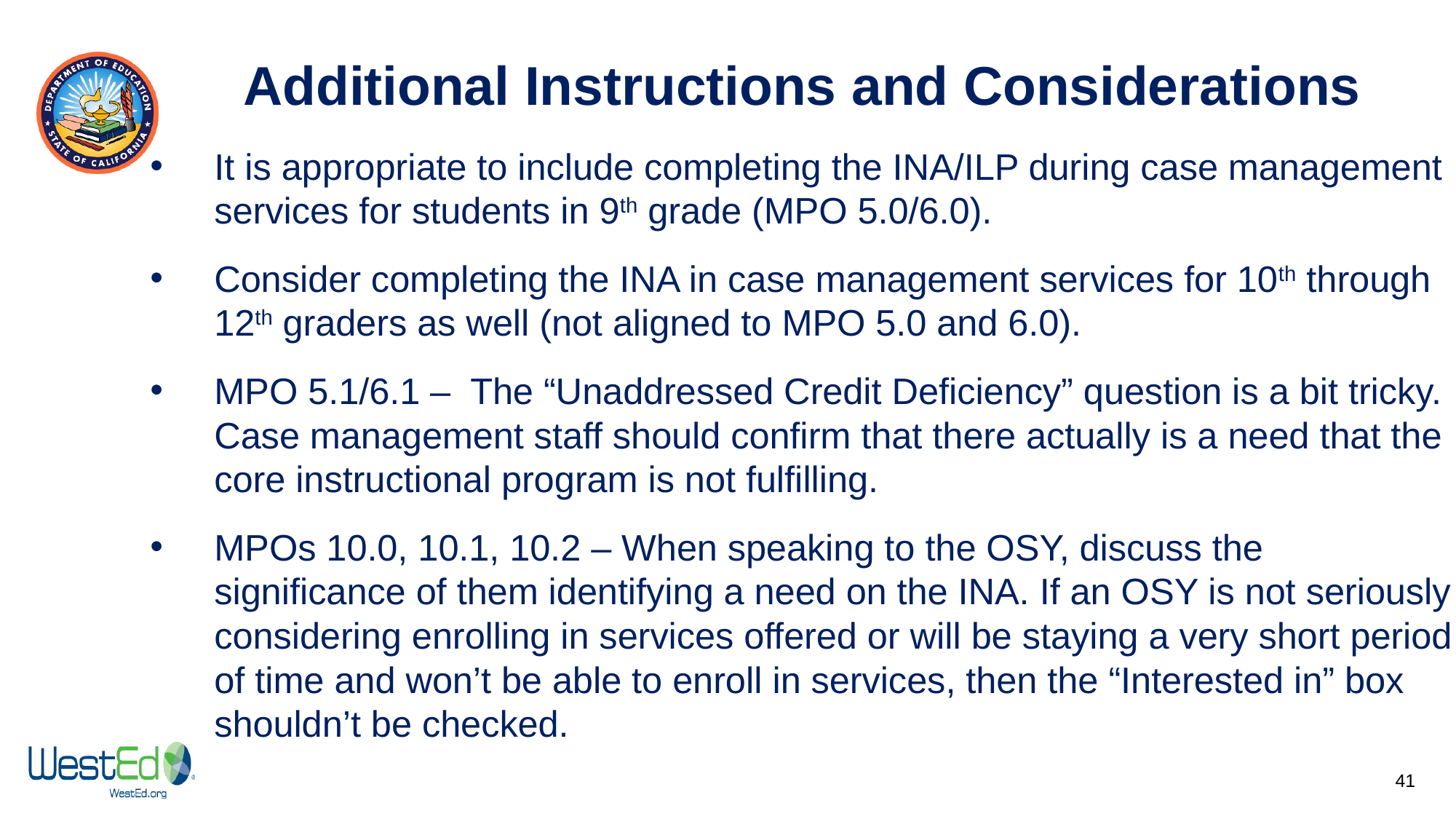

# Additional Instructions and Considerations
It is appropriate to include completing the INA/ILP during case management services for students in 9th grade (MPO 5.0/6.0).
Consider completing the INA in case management services for 10th through 12th graders as well (not aligned to MPO 5.0 and 6.0).
MPO 5.1/6.1 –  The “Unaddressed Credit Deficiency” question is a bit tricky. Case management staff should confirm that there actually is a need that the core instructional program is not fulfilling.
MPOs 10.0, 10.1, 10.2 – When speaking to the OSY, discuss the significance of them identifying a need on the INA. If an OSY is not seriously considering enrolling in services offered or will be staying a very short period of time and won’t be able to enroll in services, then the “Interested in” box shouldn’t be checked.